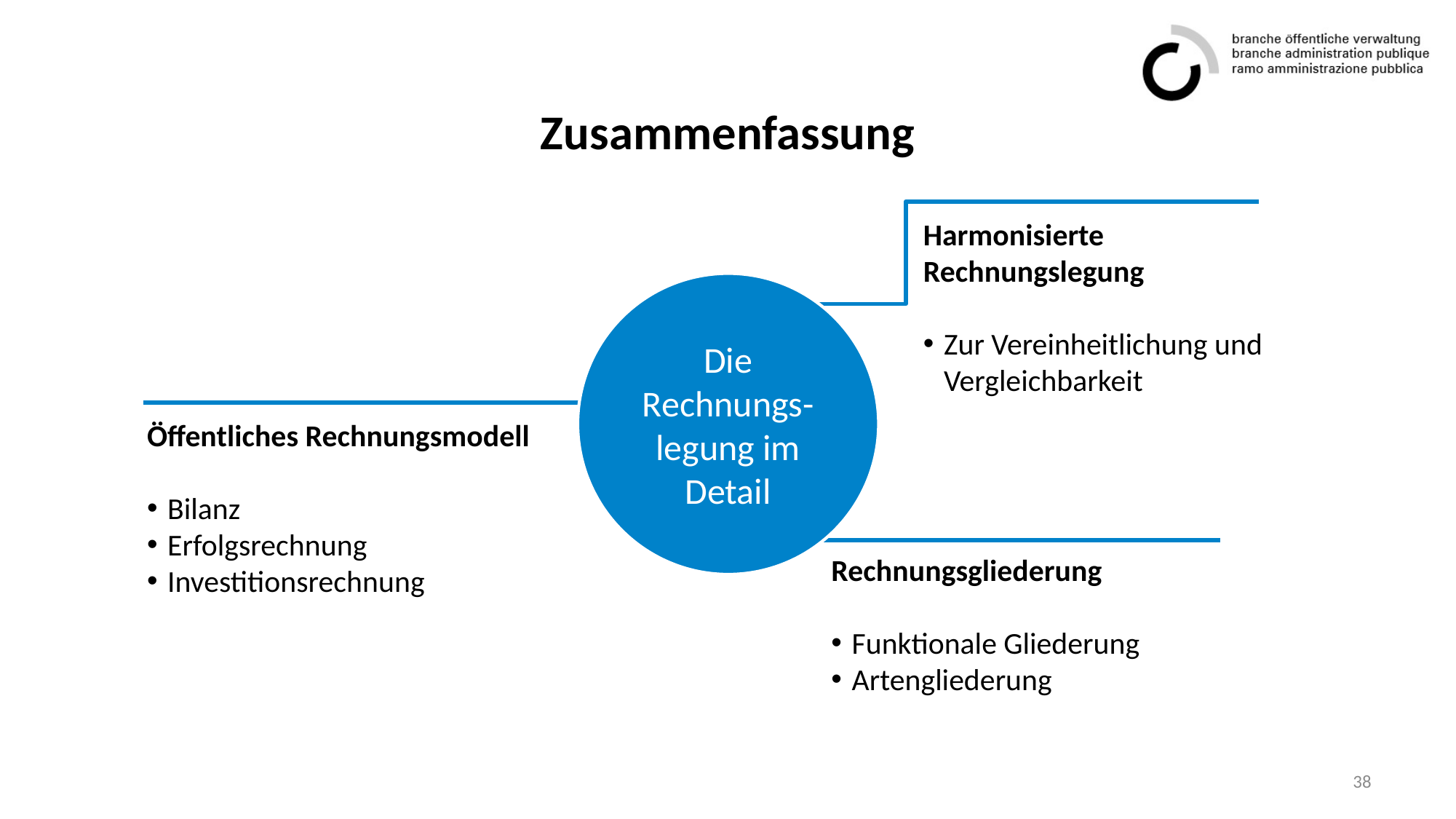

# Zusammenfassung
Harmonisierte Rechnungslegung

Zur Vereinheitlichung und Vergleichbarkeit

Die Rechnungs-legung im Detail
Öffentliches Rechnungsmodell

Bilanz
Erfolgsrechnung
Investitionsrechnung
Rechnungsgliederung

Funktionale Gliederung
Artengliederung
38